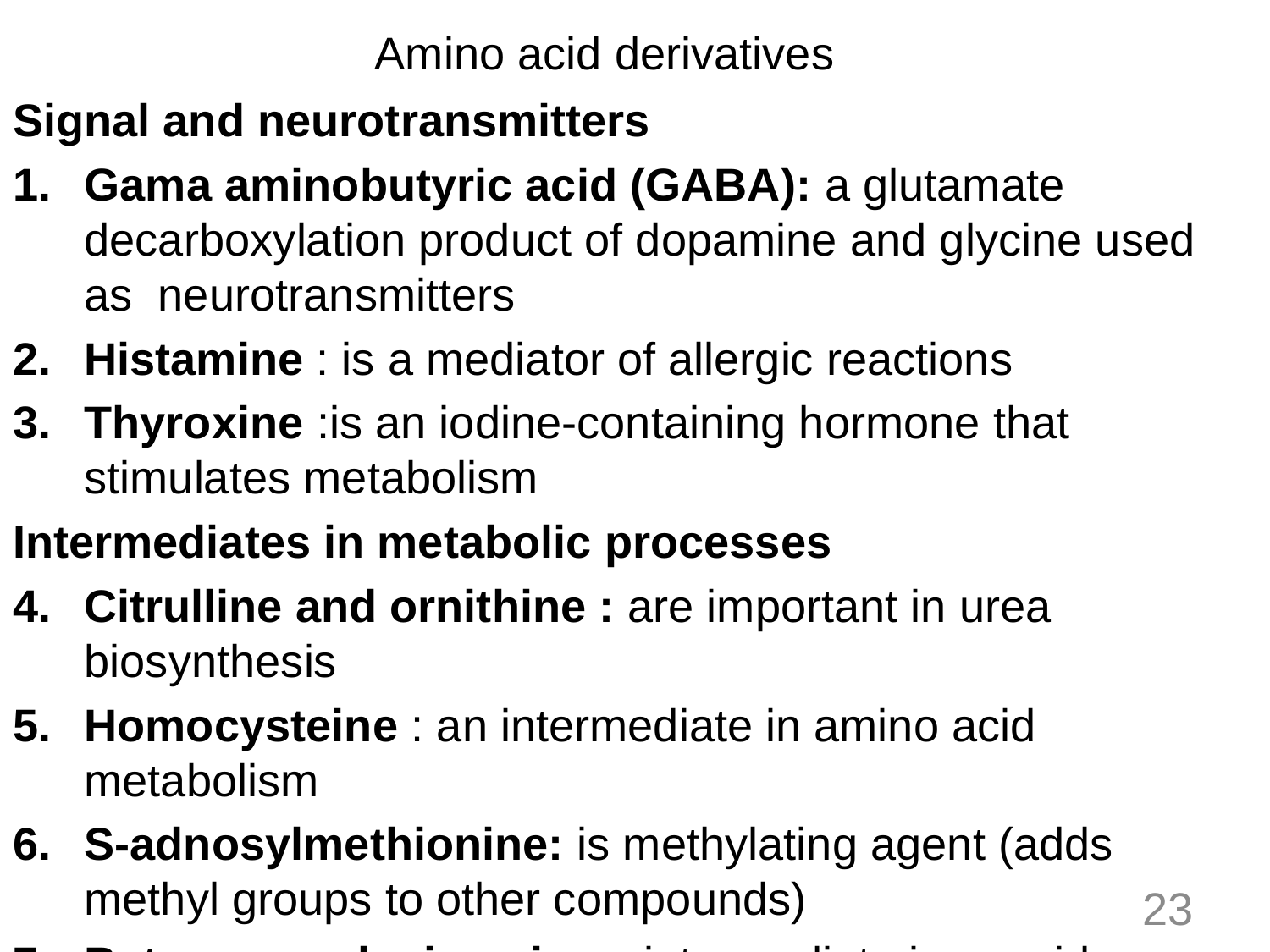

# Amino acid derivatives
Signal and neurotransmitters
Gama aminobutyric acid (GABA): a glutamate decarboxylation product of dopamine and glycine used as  neurotransmitters
Histamine : is a mediator of allergic reactions
Thyroxine :is an iodine-containing hormone that stimulates metabolism
Intermediates in metabolic processes
Citrulline and ornithine : are important in urea biosynthesis
Homocysteine : an intermediate in amino acid metabolism
S-adnosylmethionine: is methylating agent (adds methyl groups to other compounds)
Beta-cyanoalanine : is an intermediate in cyanide production in plants.
Azaserine:  is an antibiotic

23